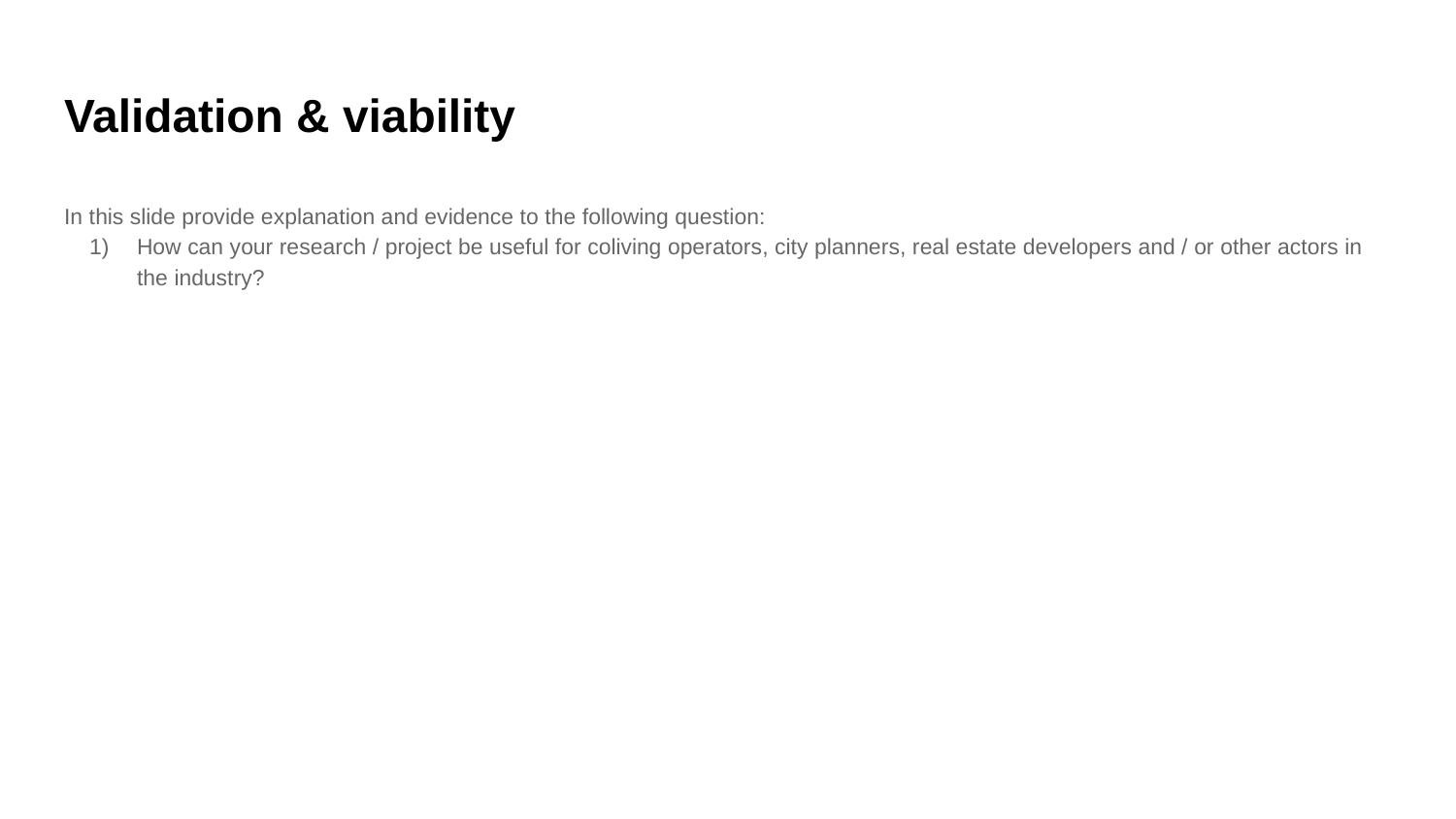

# Validation & viability
In this slide provide explanation and evidence to the following question:
How can your research / project be useful for coliving operators, city planners, real estate developers and / or other actors in the industry?